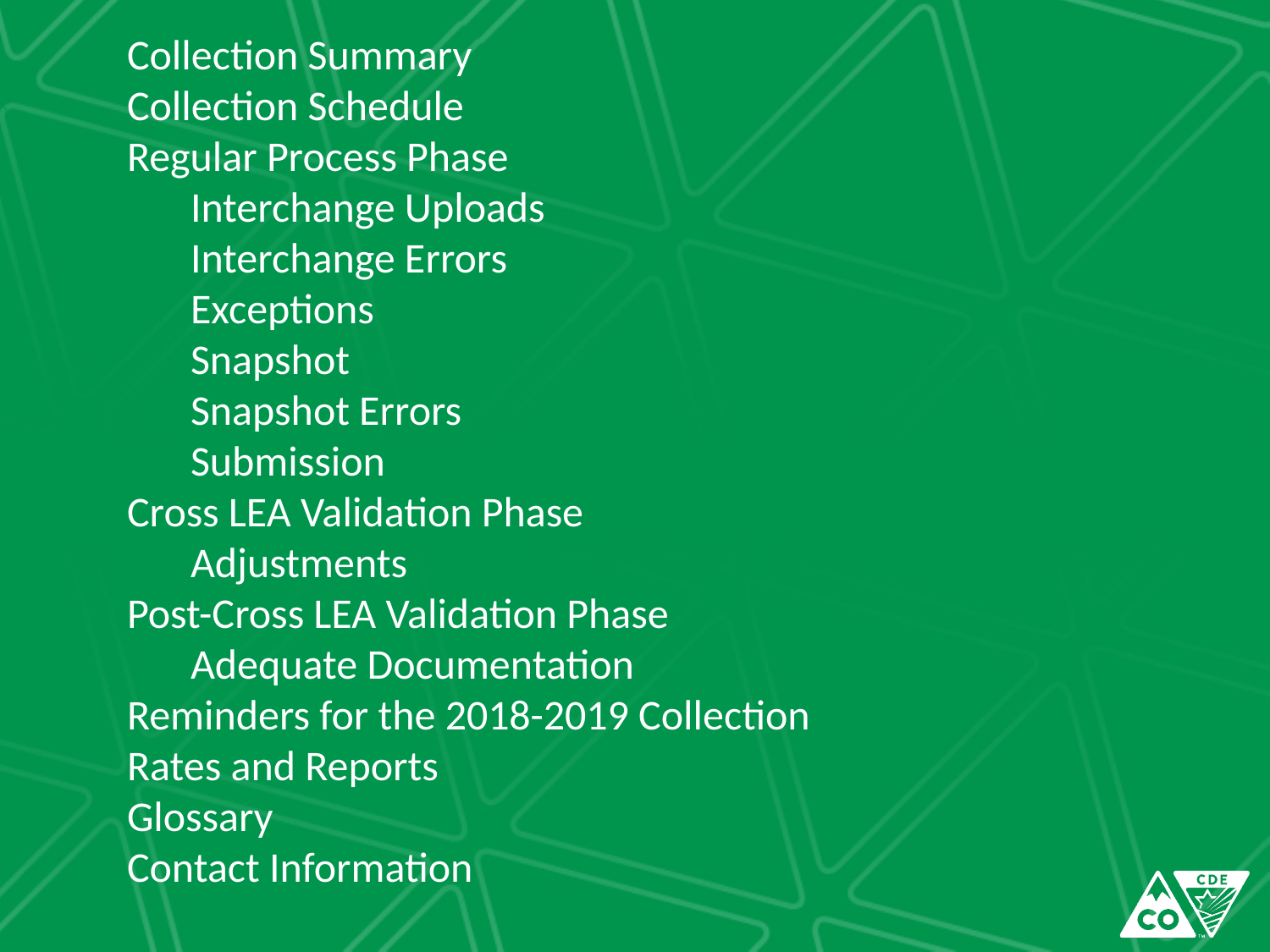

Collection Summary
Collection Schedule
Regular Process Phase
Interchange Uploads
Interchange Errors
Exceptions
Snapshot
Snapshot Errors
Submission
Cross LEA Validation Phase
Adjustments
Post-Cross LEA Validation Phase
Adequate Documentation
Reminders for the 2018-2019 Collection
Rates and Reports
Glossary
Contact Information
#